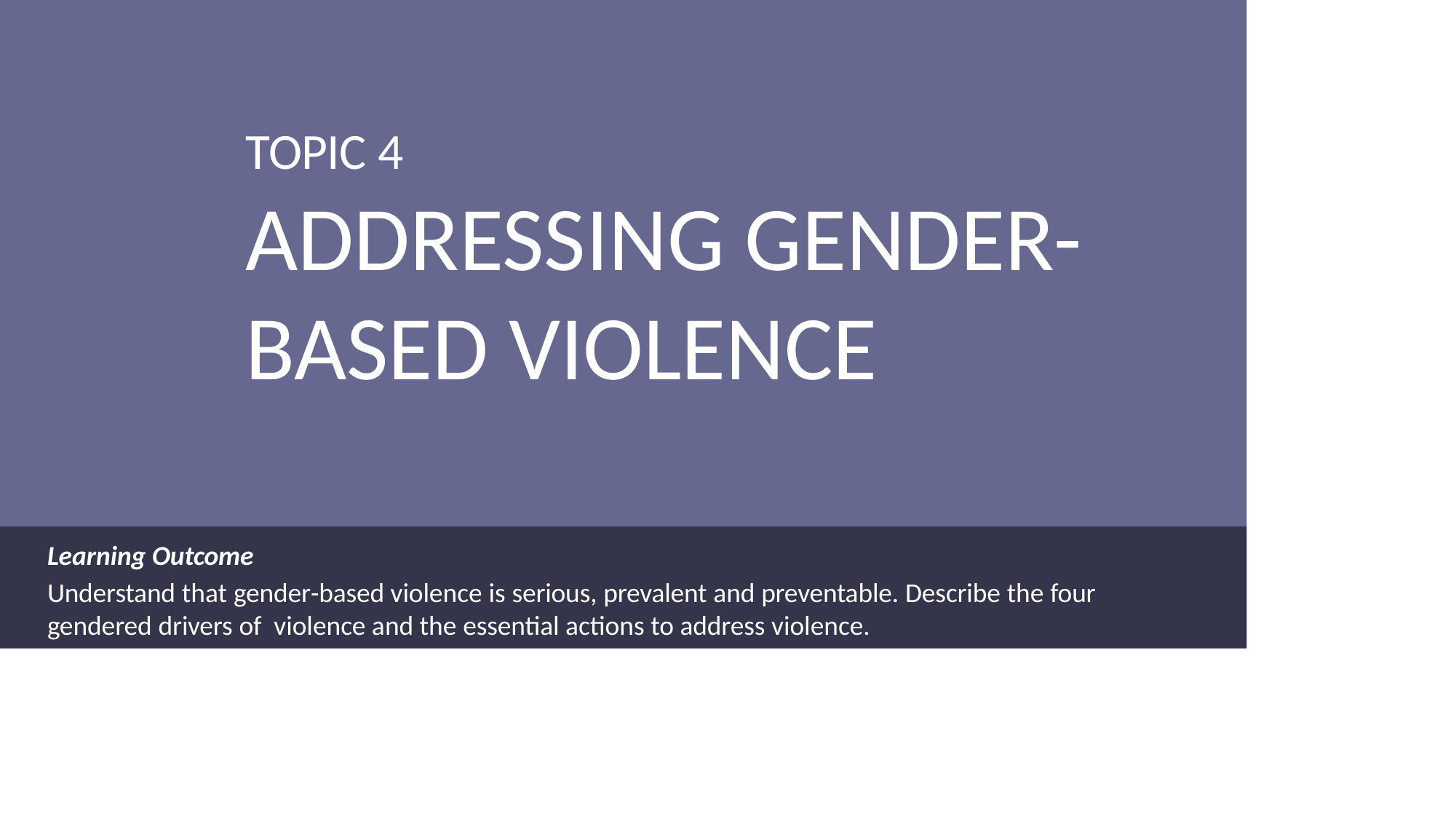

# TOPIC 4 ADDRESSING GENDER-BASED VIOLENCE
Learning Outcome
Understand that gender-based violence is serious, prevalent and preventable. Describe the four gendered drivers of  violence and the essential actions to address violence.